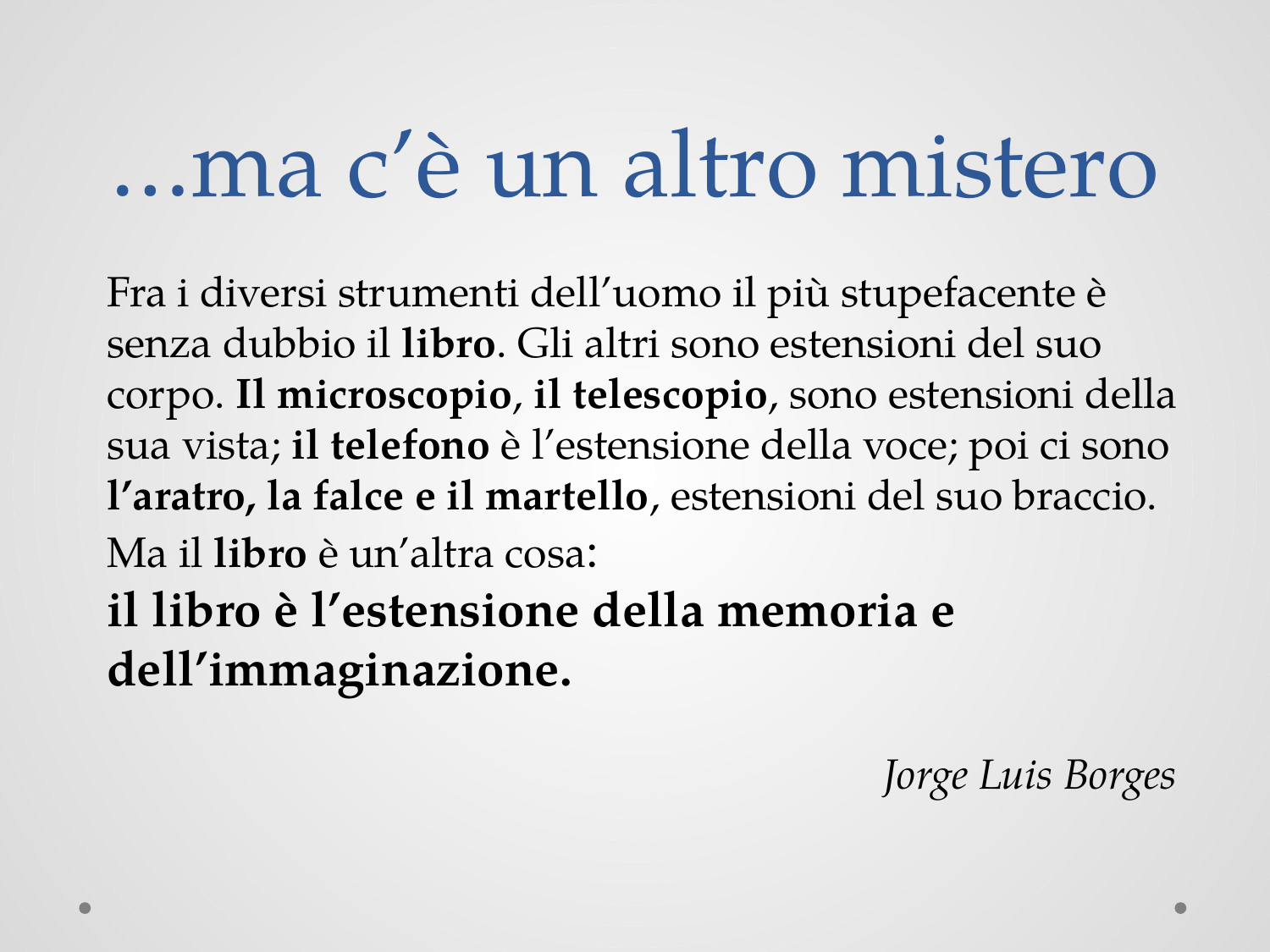

# …ma c’è un altro mistero
Fra i diversi strumenti dell’uomo il più stupefacente è senza dubbio il libro. Gli altri sono estensioni del suo corpo. Il microscopio, il telescopio, sono estensioni della sua vista; il telefono è l’estensione della voce; poi ci sono l’aratro, la falce e il martello, estensioni del suo braccio. Ma il libro è un’altra cosa:
il libro è l’estensione della memoria e dell’immaginazione.

Jorge Luis Borges